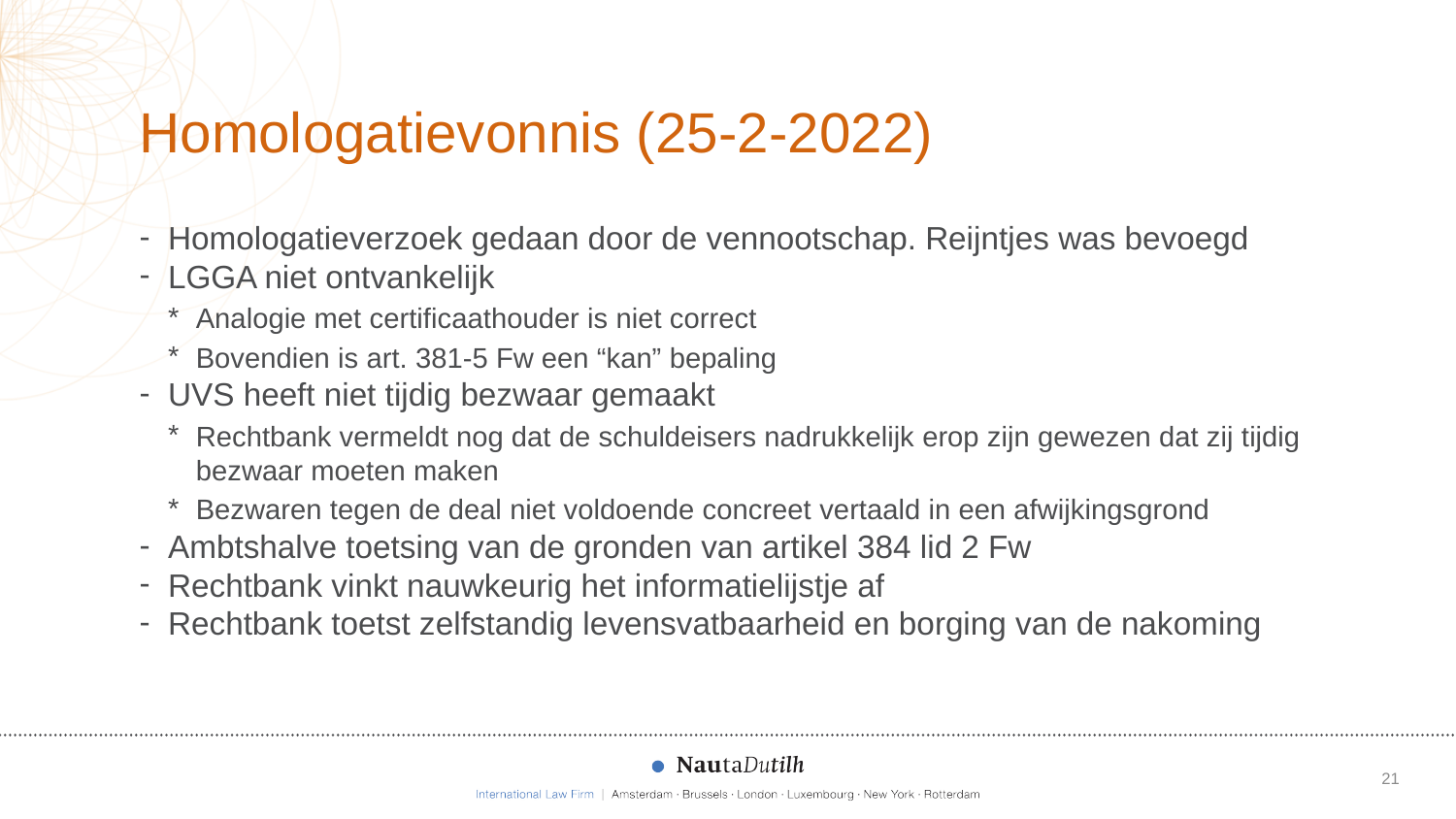

# Homologatievonnis (25-2-2022)
Homologatieverzoek gedaan door de vennootschap. Reijntjes was bevoegd
LGGA niet ontvankelijk
Analogie met certificaathouder is niet correct
Bovendien is art. 381-5 Fw een “kan” bepaling
UVS heeft niet tijdig bezwaar gemaakt
Rechtbank vermeldt nog dat de schuldeisers nadrukkelijk erop zijn gewezen dat zij tijdig bezwaar moeten maken
Bezwaren tegen de deal niet voldoende concreet vertaald in een afwijkingsgrond
Ambtshalve toetsing van de gronden van artikel 384 lid 2 Fw
Rechtbank vinkt nauwkeurig het informatielijstje af
Rechtbank toetst zelfstandig levensvatbaarheid en borging van de nakoming

21